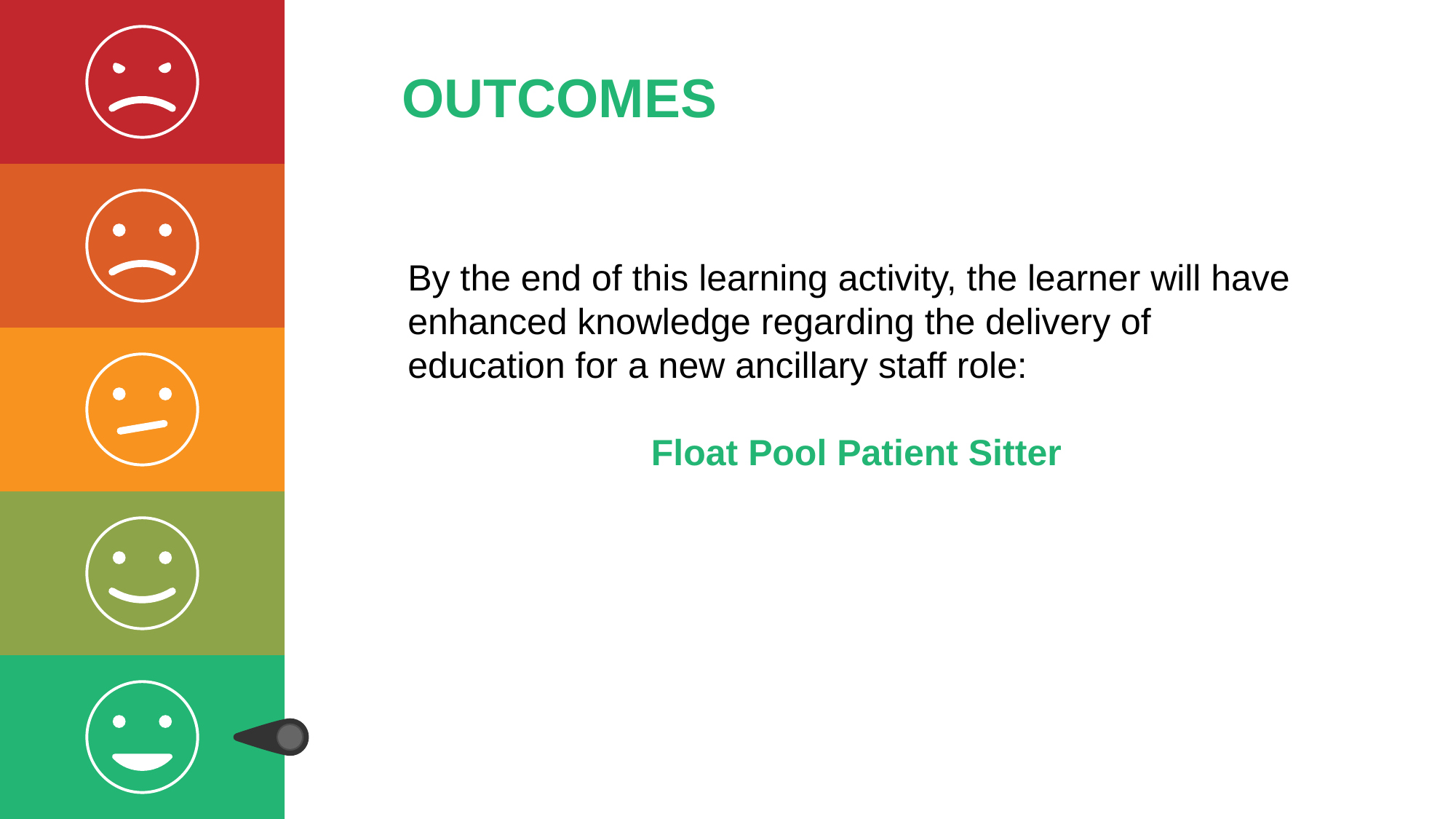

# Emoji Left Side Sad

OUTCOMES

By the end of this learning activity, the learner will have enhanced knowledge regarding the delivery of education for a new ancillary staff role:

Float Pool Patient Sitter